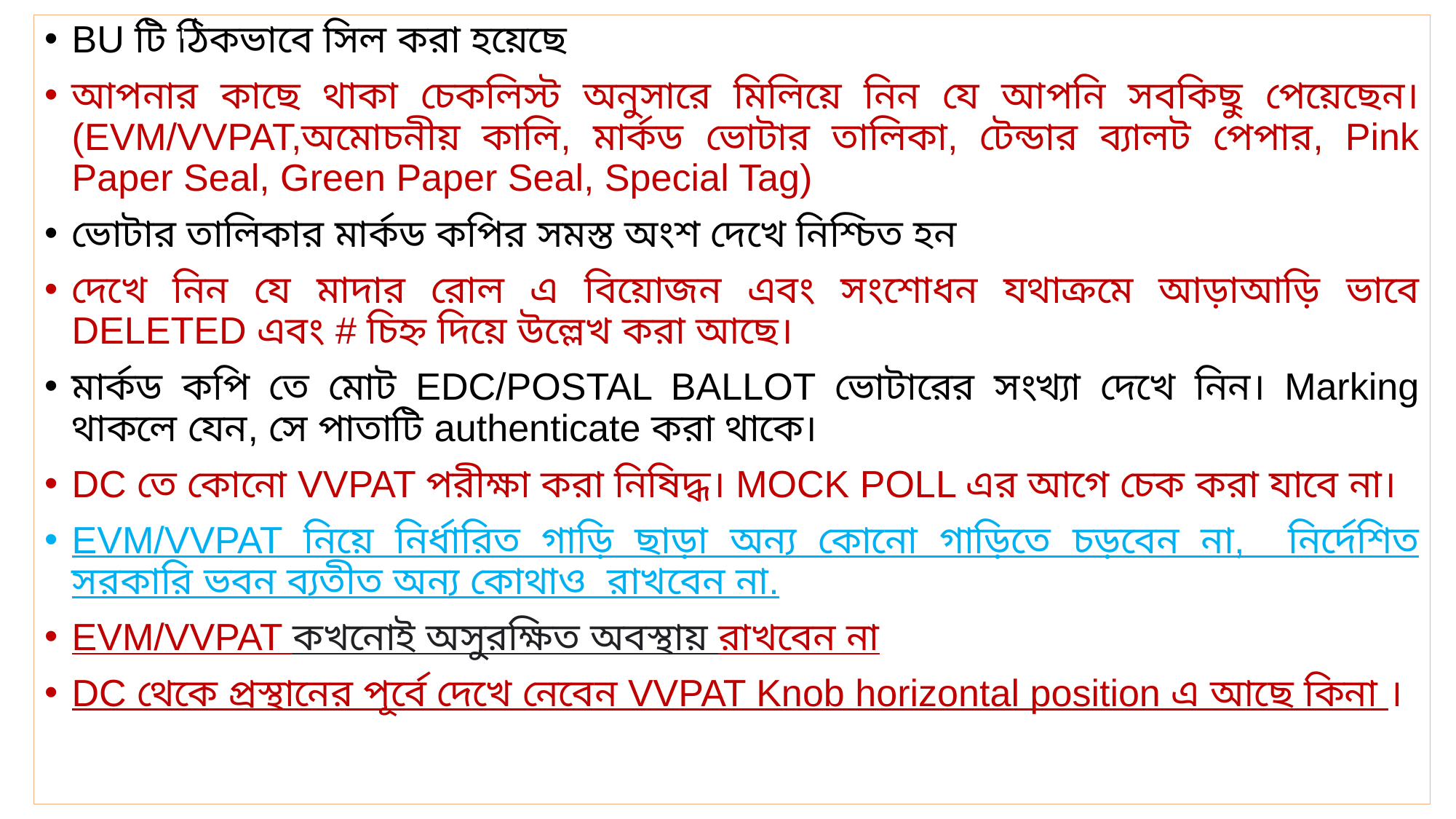

BU টি ঠিকভাবে সিল করা হয়েছে
আপনার কাছে থাকা চেকলিস্ট অনুসারে মিলিয়ে নিন যে আপনি সবকিছু পেয়েছেন।(EVM/VVPAT,অমোচনীয় কালি, মার্কড ভোটার তালিকা, টেন্ডার ব্যালট পেপার, Pink Paper Seal, Green Paper Seal, Special Tag)
ভোটার তালিকার মার্কড কপির সমস্ত অংশ দেখে নিশ্চিত হন
দেখে নিন যে মাদার রোল এ বিয়োজন এবং সংশোধন যথাক্রমে আড়াআড়ি ভাবে DELETED এবং # চিহ্ন দিয়ে উল্লেখ করা আছে।
মার্কড কপি তে মোট EDC/POSTAL BALLOT ভোটারের সংখ্যা দেখে নিন। Marking থাকলে যেন, সে পাতাটি authenticate করা থাকে।
DC তে কোনো VVPAT পরীক্ষা করা নিষিদ্ধ। MOCK POLL এর আগে চেক করা যাবে না।
EVM/VVPAT নিয়ে নির্ধারিত গাড়ি ছাড়া অন্য কোনো গাড়িতে চড়বেন না,  নির্দেশিত সরকারি ভবন ব্যতীত অন্য কোথাও  রাখবেন না.
EVM/VVPAT কখনোই অসুরক্ষিত অবস্থায় রাখবেন না
DC থেকে প্রস্থানের পূর্বে দেখে নেবেন VVPAT Knob horizontal position এ আছে কিনা ।